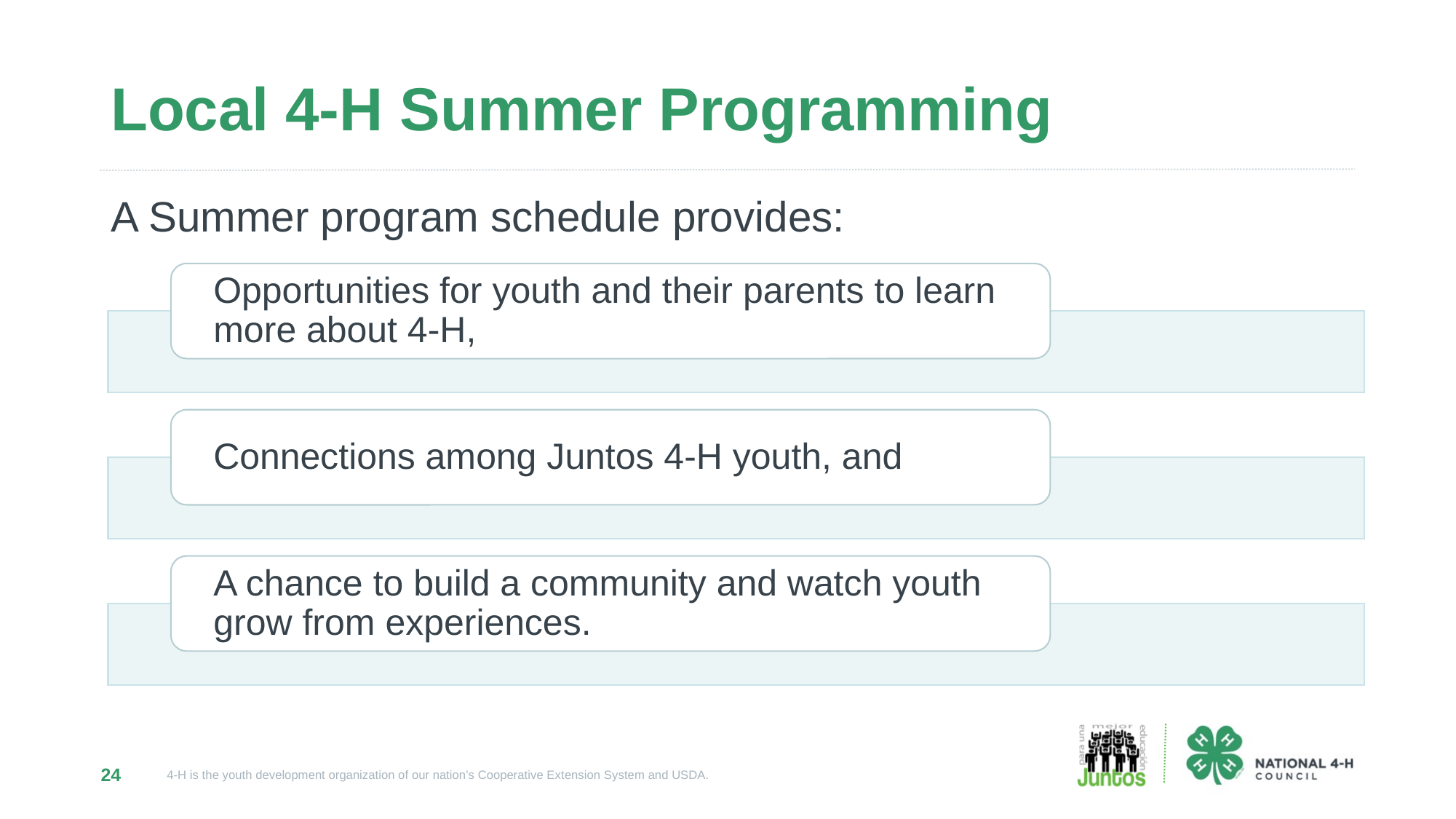

# Local 4-H Summer Programming
A Summer program schedule provides:

Opportunities for youth and their parents to learn more about 4-H,
Connections among Juntos 4-H youth, and
A chance to build a community and watch youth grow from experiences.
24